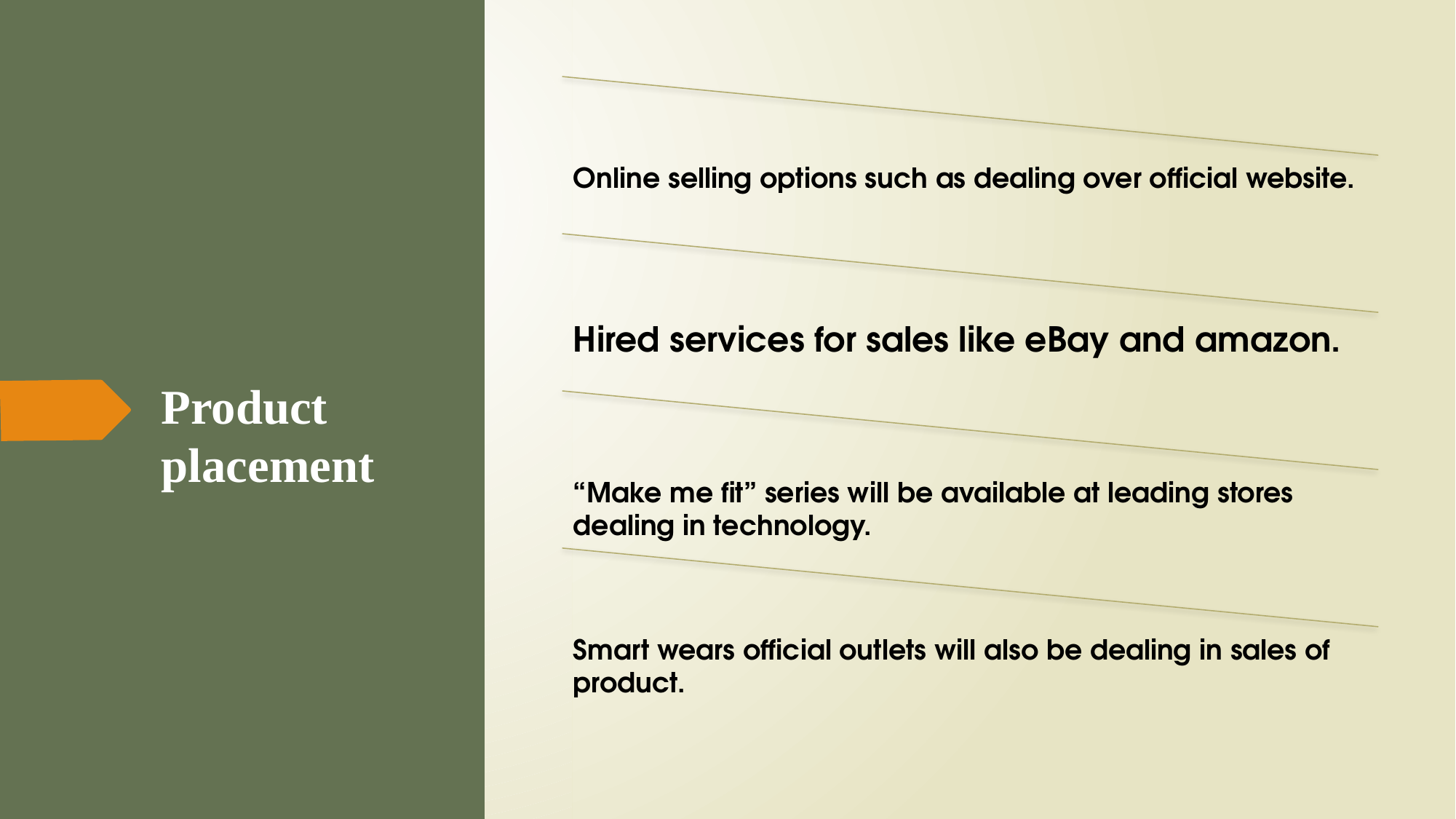

Online selling options such as dealing over official website.
Hired services for sales like eBay and amazon.
“Make me fit” series will be available at leading stores dealing in technology.
Smart wears official outlets will also be dealing in sales of product.
# Product placement